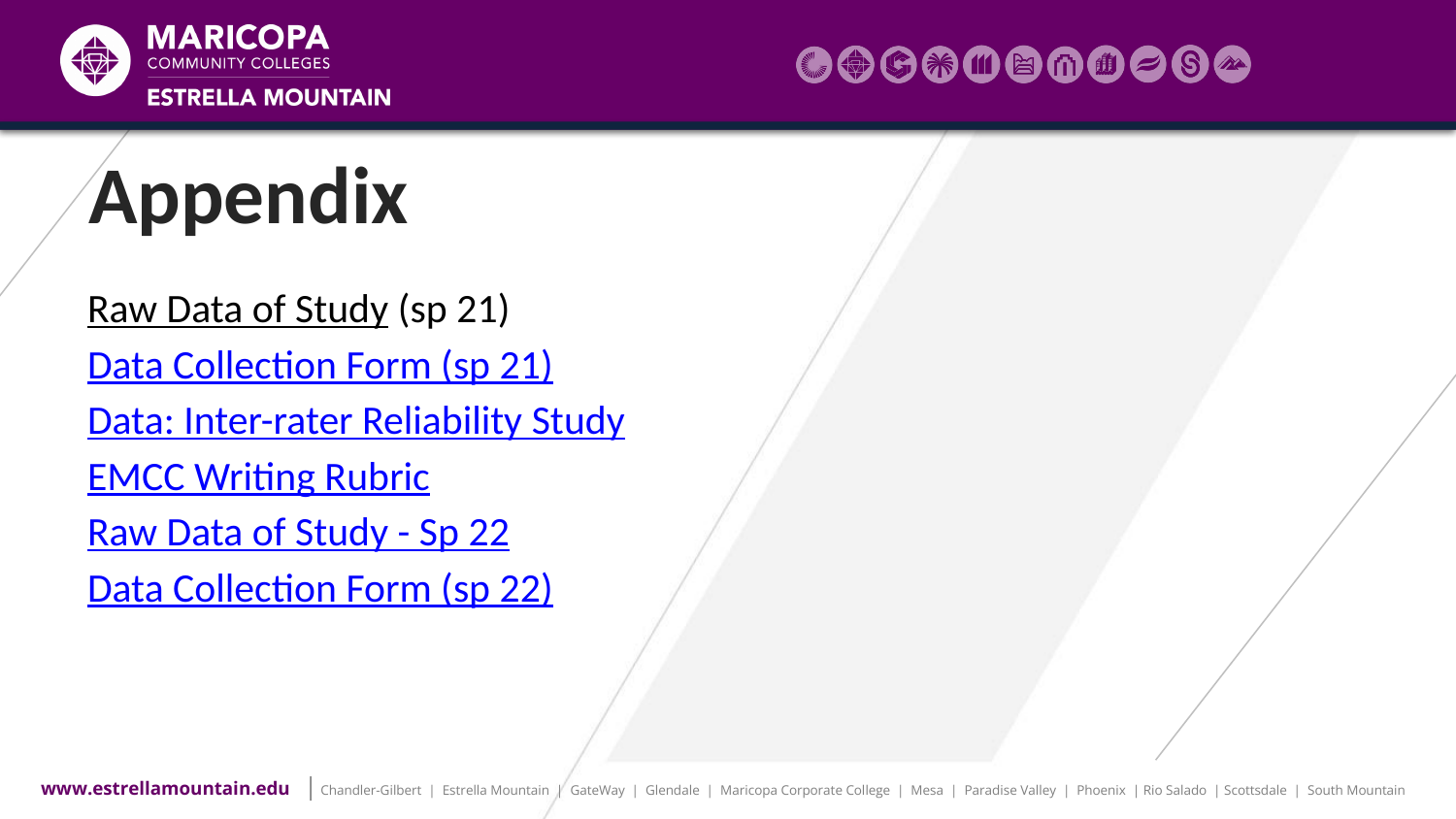

# Appendix
Raw Data of Study (sp 21)
Data Collection Form (sp 21)
Data: Inter-rater Reliability Study
EMCC Writing Rubric
Raw Data of Study - Sp 22
Data Collection Form (sp 22)